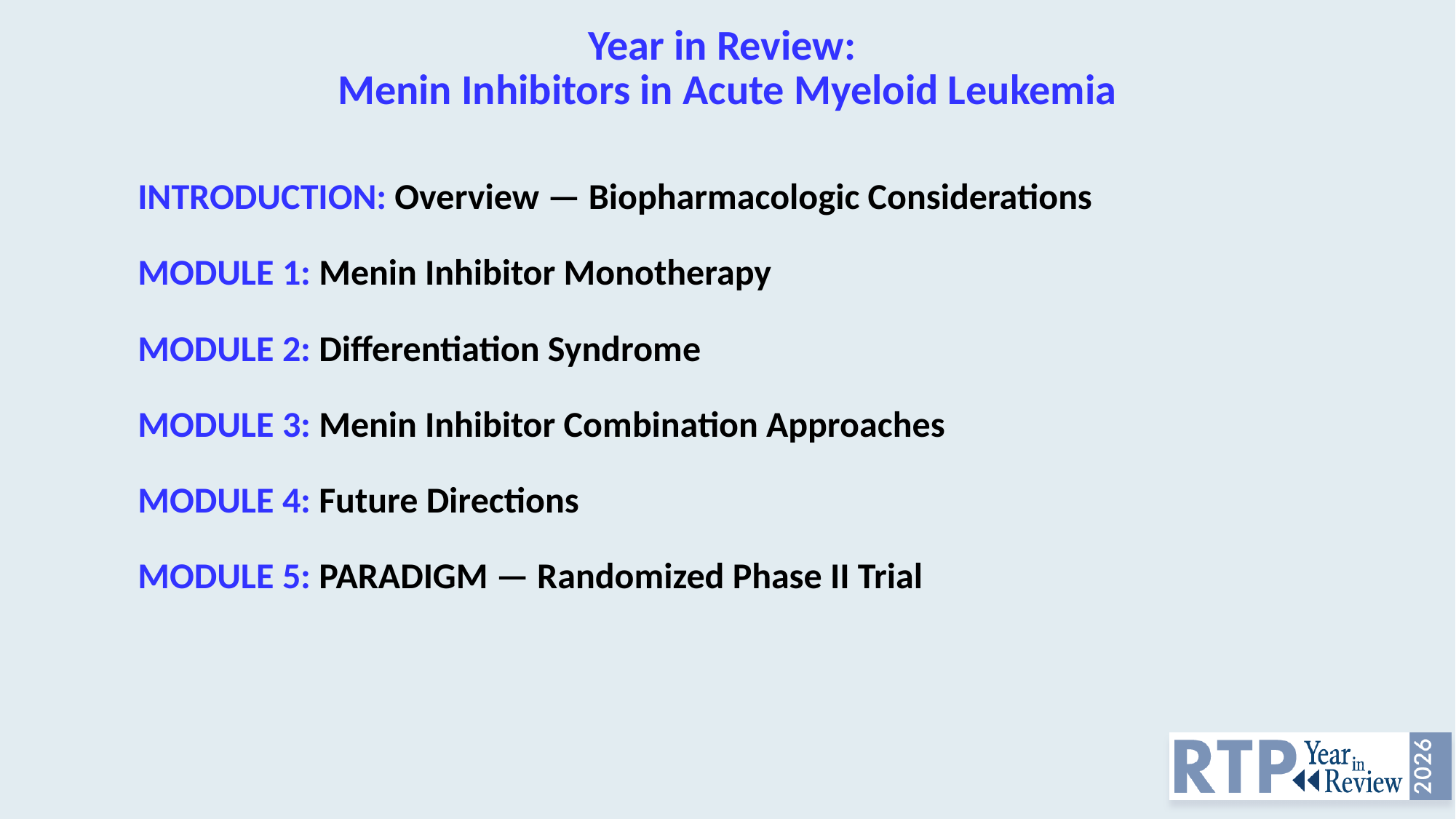

# Year in Review: Menin Inhibitors in Acute Myeloid Leukemia
INTRODUCTION: Overview — Biopharmacologic Considerations
MODULE 1: Menin Inhibitor Monotherapy
MODULE 2: Differentiation Syndrome
MODULE 3: Menin Inhibitor Combination Approaches
MODULE 4: Future Directions
MODULE 5: PARADIGM — Randomized Phase II Trial